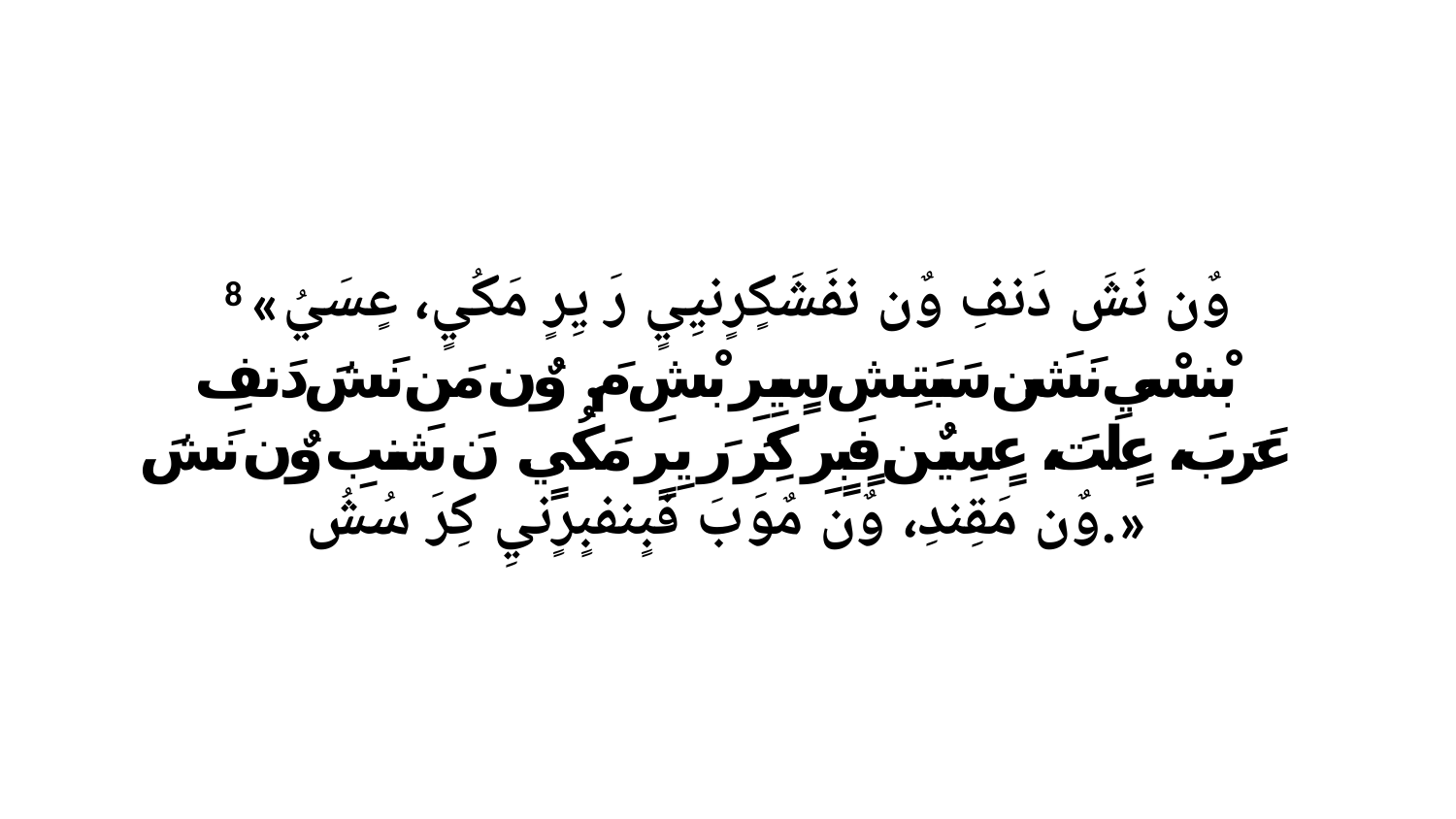

8 «وٌن نَشَ دَنفِ وٌن نفَشَكٍرٍنيِيٍ رَ يِرٍ مَكُيٍ، عٍسَيُ بْنسْي نَشَن سَبَتِشِ سٍيِرِ بْشِ مَ. وٌن مَن نَشَ دَنفِ عَرَبَ، عٍلَتَ، عٍسِيٌن فٍبٍرِ كِرَ رَ يِرٍ مَكُيٍ. نَ شَنبِ وٌن نَشَ وٌن مَقِندِ، وٌن مٌوَبَ فبٍنفبٍرٍنيِ كِرَ سُشُ.»